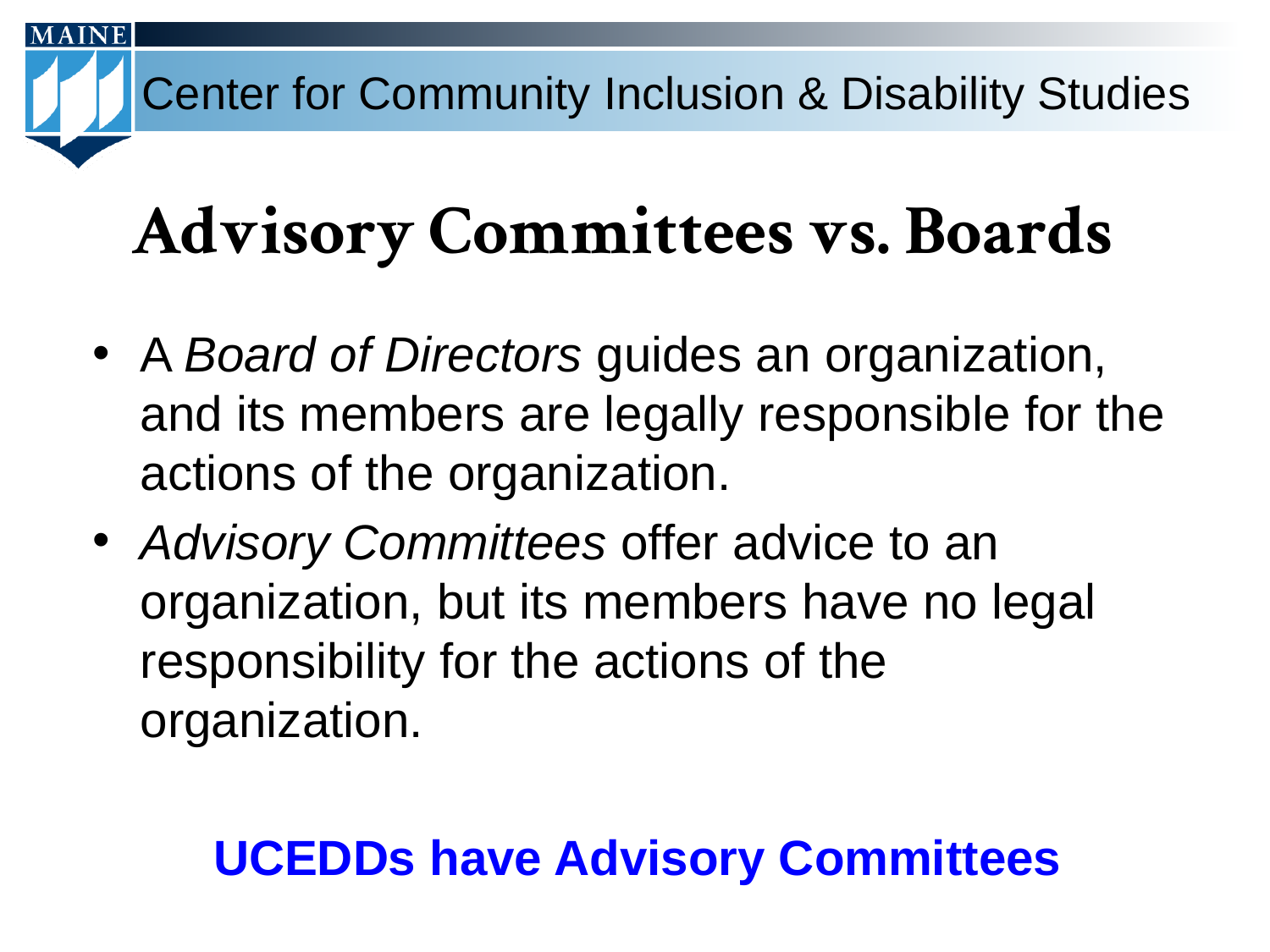

# Advisory Committees vs. Boards
A Board of Directors guides an organization, and its members are legally responsible for the actions of the organization.
Advisory Committees offer advice to an organization, but its members have no legal responsibility for the actions of the organization.

UCEDDs have Advisory Committees